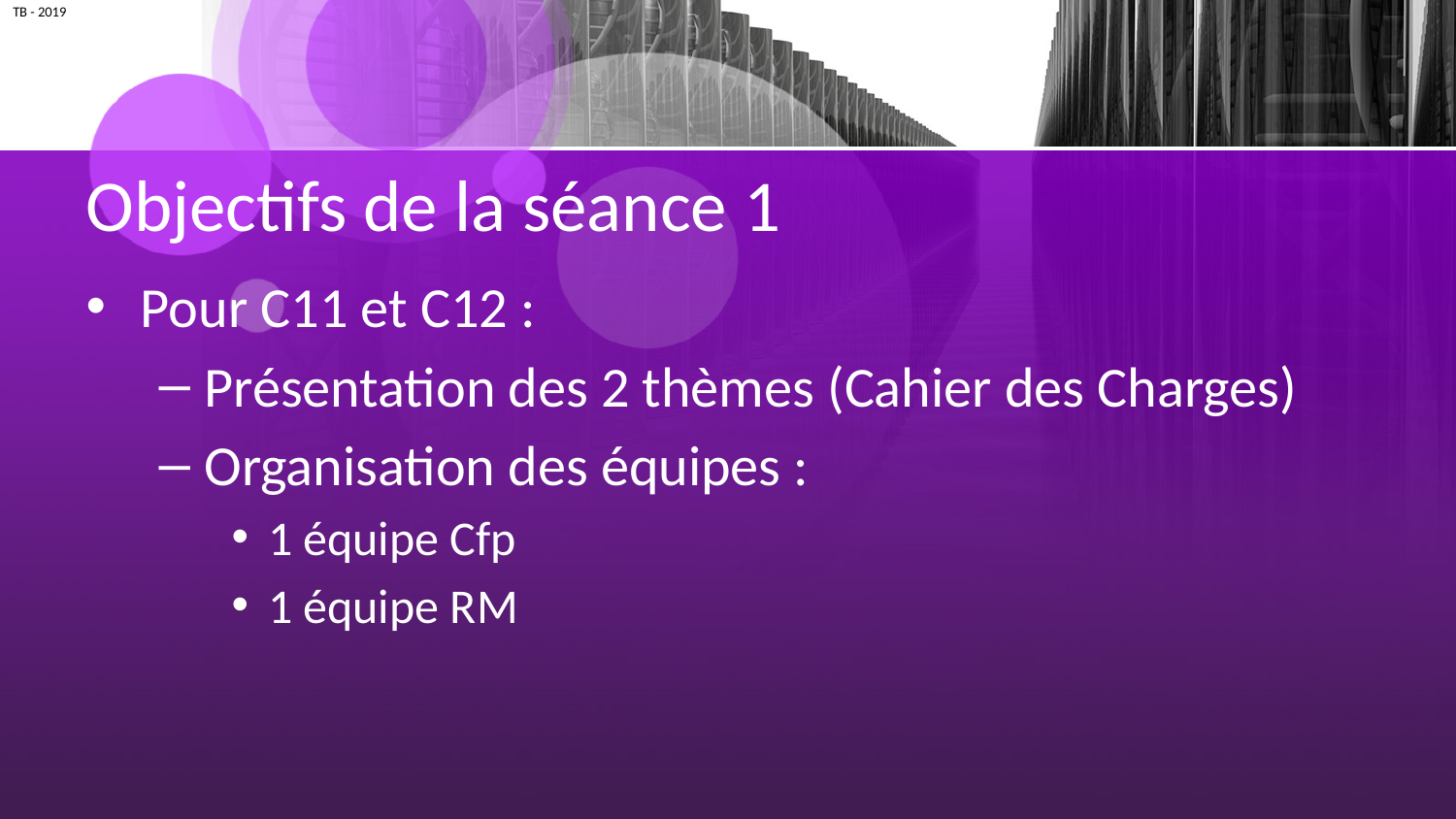

# Objectifs de la séance 1
Pour C11 et C12 :
Présentation des 2 thèmes (Cahier des Charges)
Organisation des équipes :
1 équipe Cfp
1 équipe RM